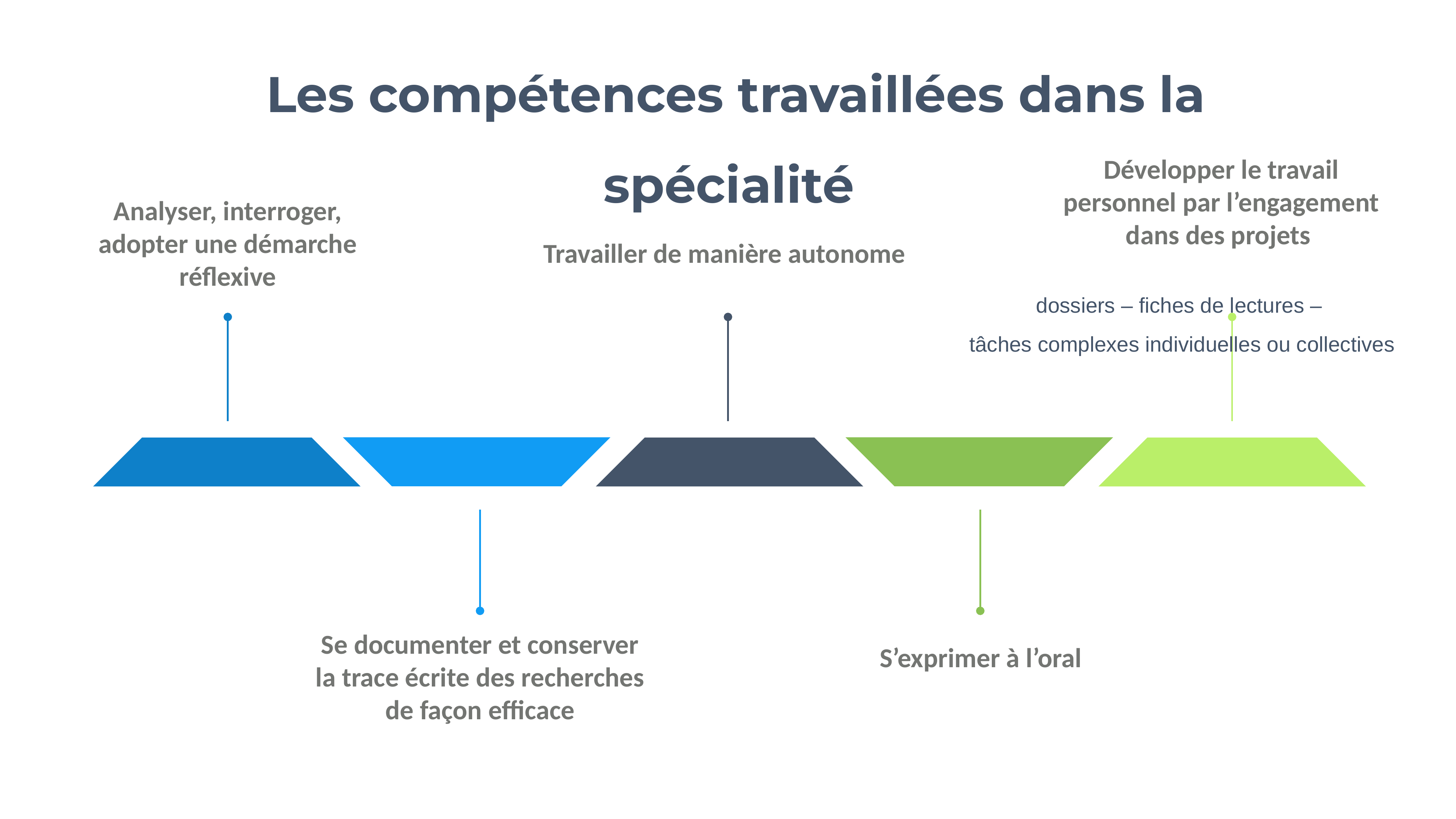

Les compétences travaillées dans la spécialité
Développer le travail personnel par l’engagement dans des projets

Analyser, interroger, adopter une démarche réflexive
Travailler de manière autonome
dossiers – fiches de lectures –
tâches complexes individuelles ou collectives

Se documenter et conserver la trace écrite des recherches de façon efficace
S’exprimer à l’oral